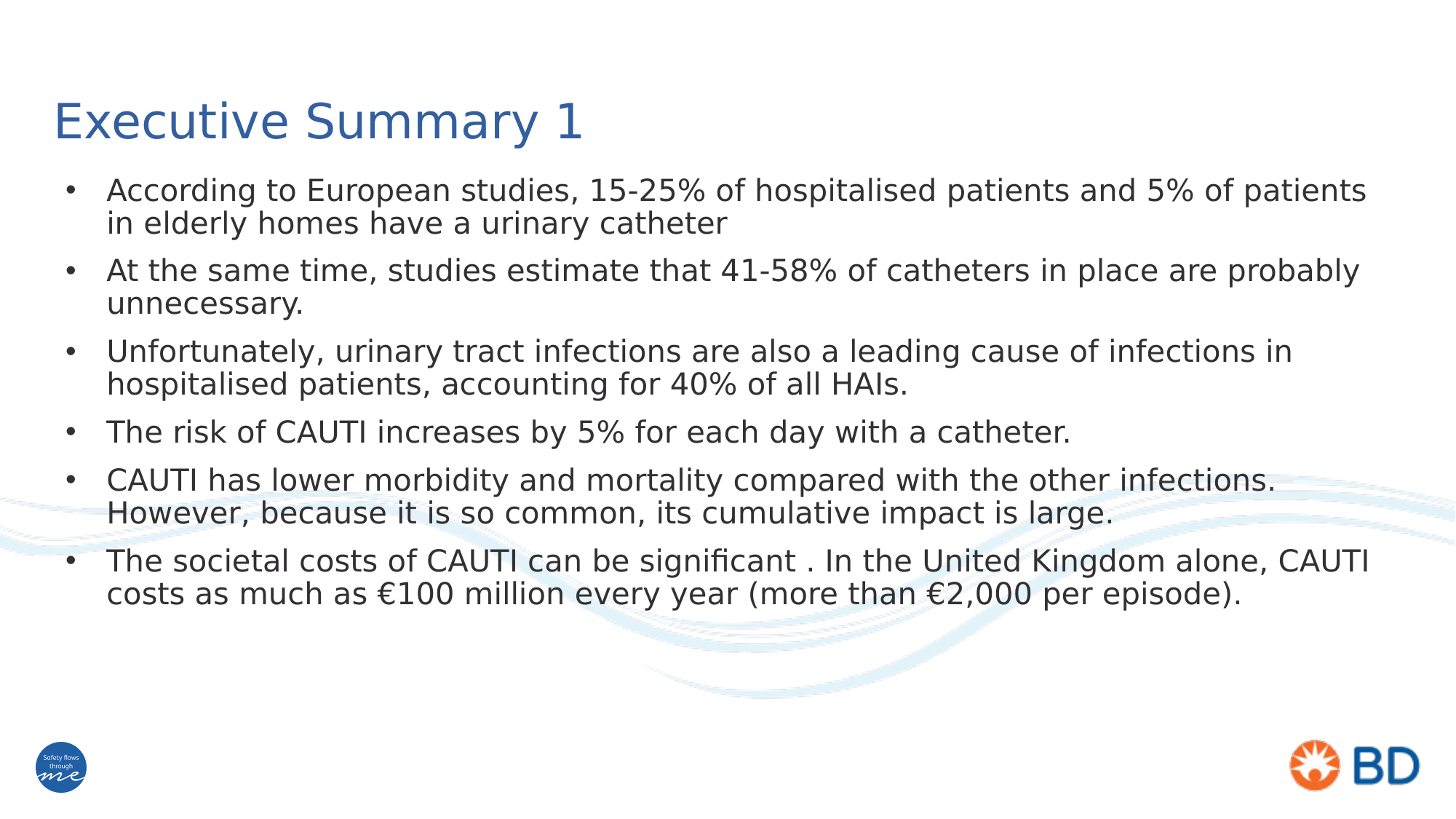

# Executive Summary 1
According to European studies, 15-25% of hospitalised patients and 5% of patients in elderly homes have a urinary catheter
At the same time, studies estimate that 41-58% of catheters in place are probably unnecessary.
Unfortunately, urinary tract infections are also a leading cause of infections in hospitalised patients, accounting for 40% of all HAIs.
The risk of CAUTI increases by 5% for each day with a catheter.
CAUTI has lower morbidity and mortality compared with the other infections. However, because it is so common, its cumulative impact is large.
The societal costs of CAUTI can be significant . In the United Kingdom alone, CAUTI costs as much as €100 million every year (more than €2,000 per episode).